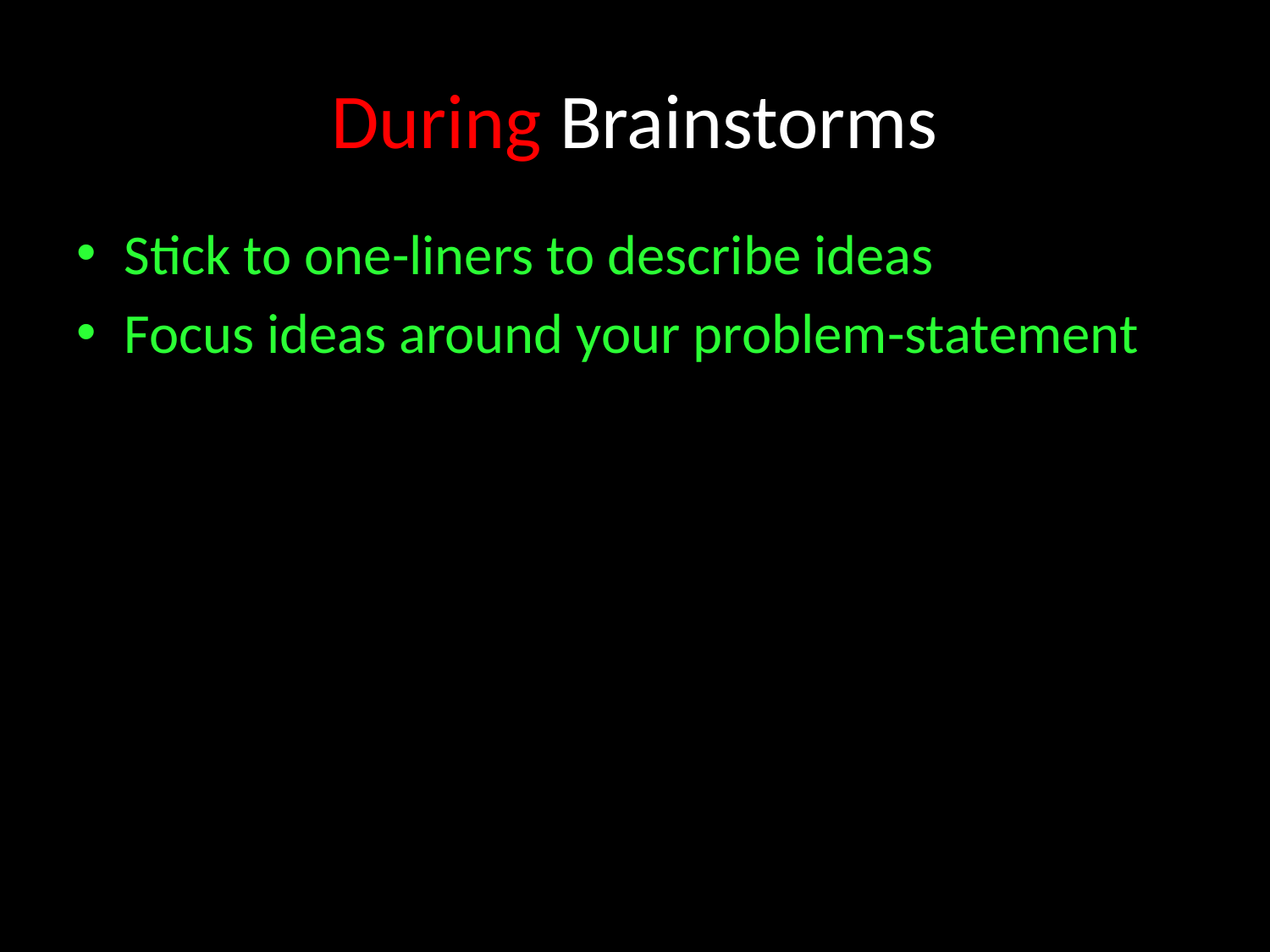

# During Brainstorms
Stick to one-liners to describe ideas
Focus ideas around your problem-statement